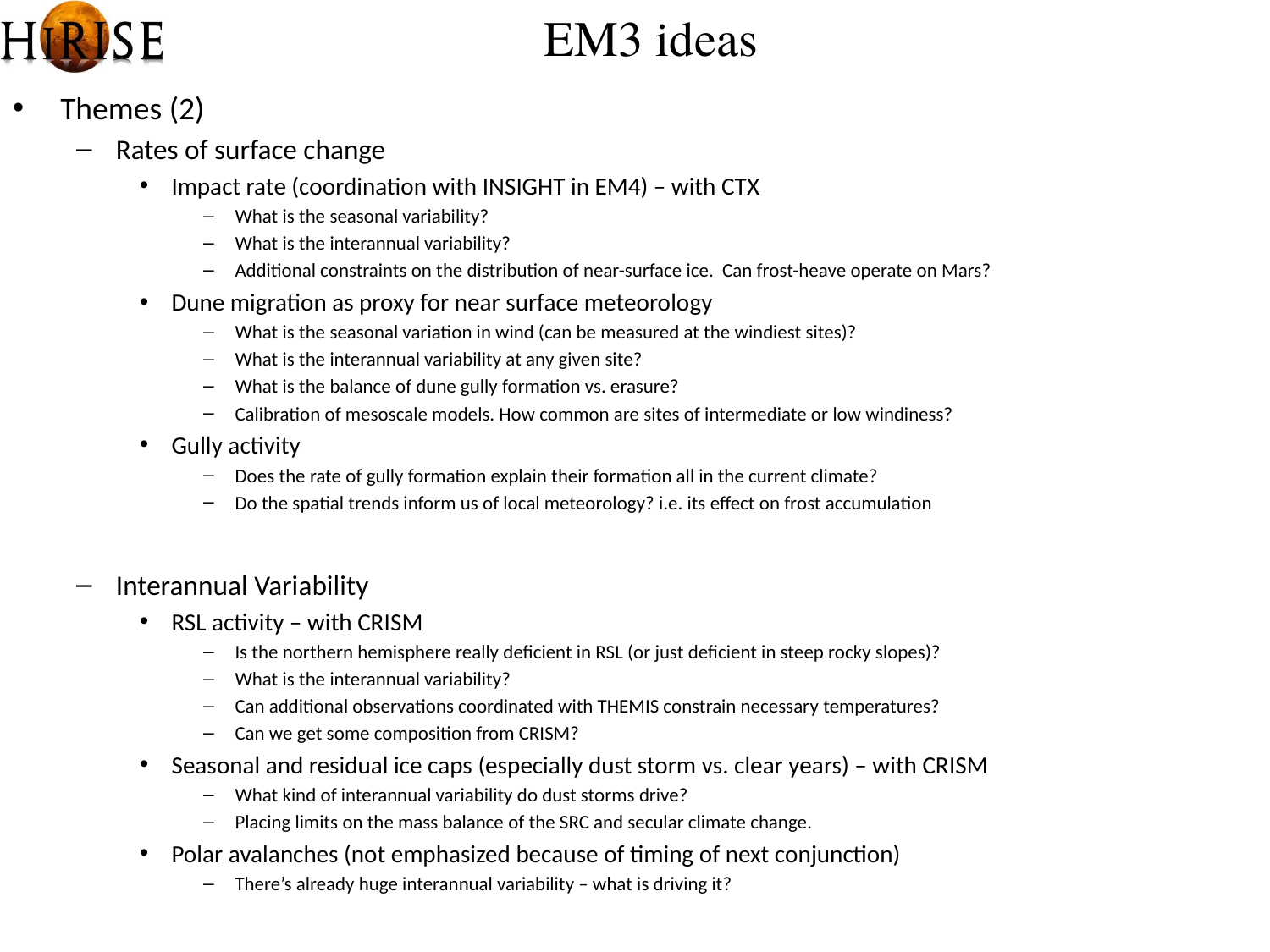

EM3 ideas

Themes (2)
Rates of surface change
Impact rate (coordination with INSIGHT in EM4) – with CTX
What is the seasonal variability?
What is the interannual variability?
Additional constraints on the distribution of near-surface ice.  Can frost-heave operate on Mars?
Dune migration as proxy for near surface meteorology
What is the seasonal variation in wind (can be measured at the windiest sites)?
What is the interannual variability at any given site?
What is the balance of dune gully formation vs. erasure?
Calibration of mesoscale models. How common are sites of intermediate or low windiness?
Gully activity
Does the rate of gully formation explain their formation all in the current climate?
Do the spatial trends inform us of local meteorology? i.e. its effect on frost accumulation

Interannual Variability
RSL activity – with CRISM
Is the northern hemisphere really deficient in RSL (or just deficient in steep rocky slopes)?
What is the interannual variability?
Can additional observations coordinated with THEMIS constrain necessary temperatures?
Can we get some composition from CRISM?
Seasonal and residual ice caps (especially dust storm vs. clear years) – with CRISM
What kind of interannual variability do dust storms drive?
Placing limits on the mass balance of the SRC and secular climate change.
Polar avalanches (not emphasized because of timing of next conjunction)
There’s already huge interannual variability – what is driving it?